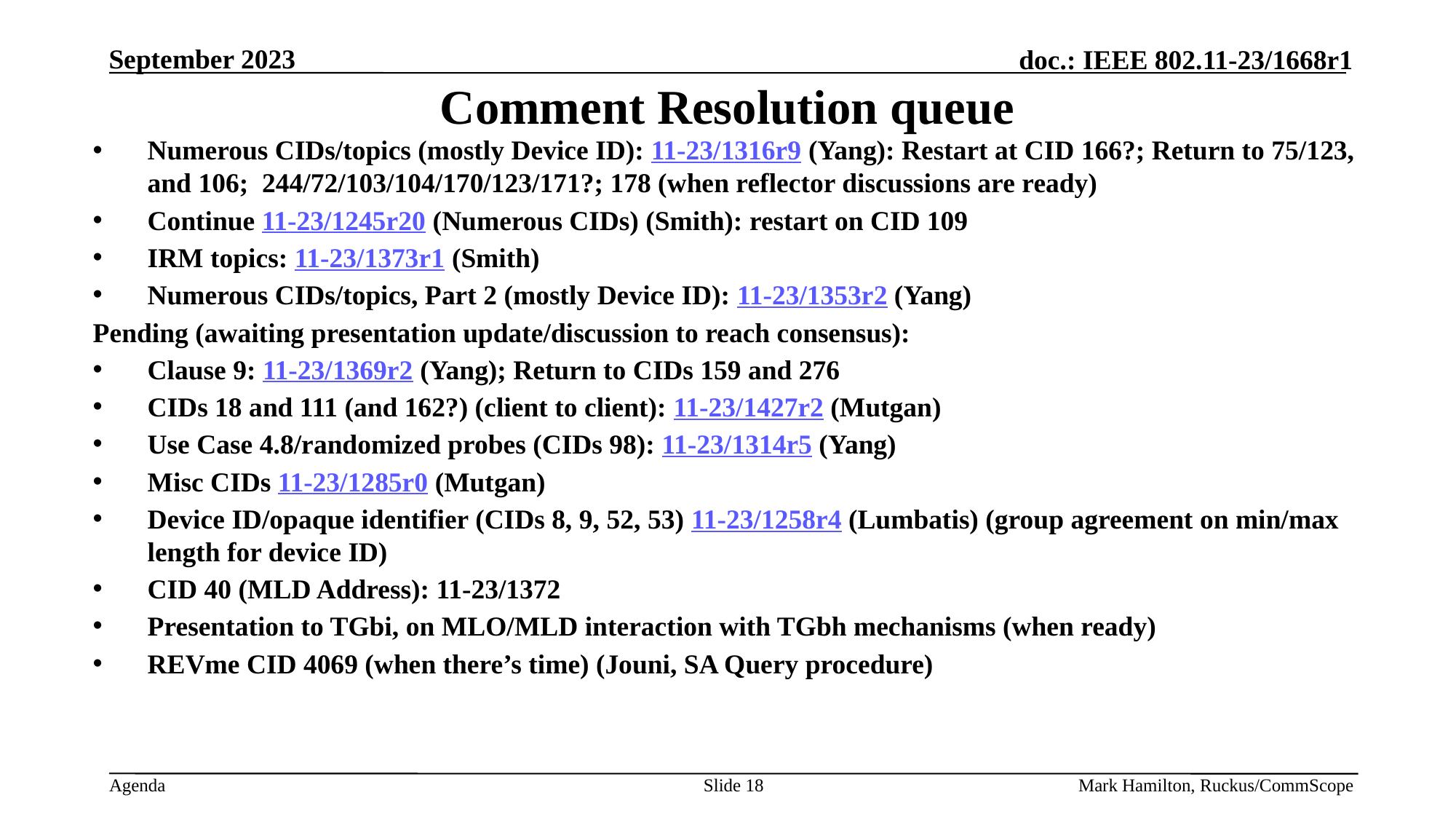

# Comment Resolution queue
Numerous CIDs/topics (mostly Device ID): 11-23/1316r9 (Yang): Restart at CID 166?; Return to 75/123, and 106;  244/72/103/104/170/123/171?; 178 (when reflector discussions are ready)
Continue 11-23/1245r20 (Numerous CIDs) (Smith): restart on CID 109
IRM topics: 11-23/1373r1 (Smith)
Numerous CIDs/topics, Part 2 (mostly Device ID): 11-23/1353r2 (Yang)
Pending (awaiting presentation update/discussion to reach consensus):
Clause 9: 11-23/1369r2 (Yang); Return to CIDs 159 and 276
CIDs 18 and 111 (and 162?) (client to client): 11-23/1427r2 (Mutgan)
Use Case 4.8/randomized probes (CIDs 98): 11-23/1314r5 (Yang)
Misc CIDs 11-23/1285r0 (Mutgan)
Device ID/opaque identifier (CIDs 8, 9, 52, 53) 11-23/1258r4 (Lumbatis) (group agreement on min/max length for device ID)
CID 40 (MLD Address): 11-23/1372
Presentation to TGbi, on MLO/MLD interaction with TGbh mechanisms (when ready)
REVme CID 4069 (when there’s time) (Jouni, SA Query procedure)
Slide 18